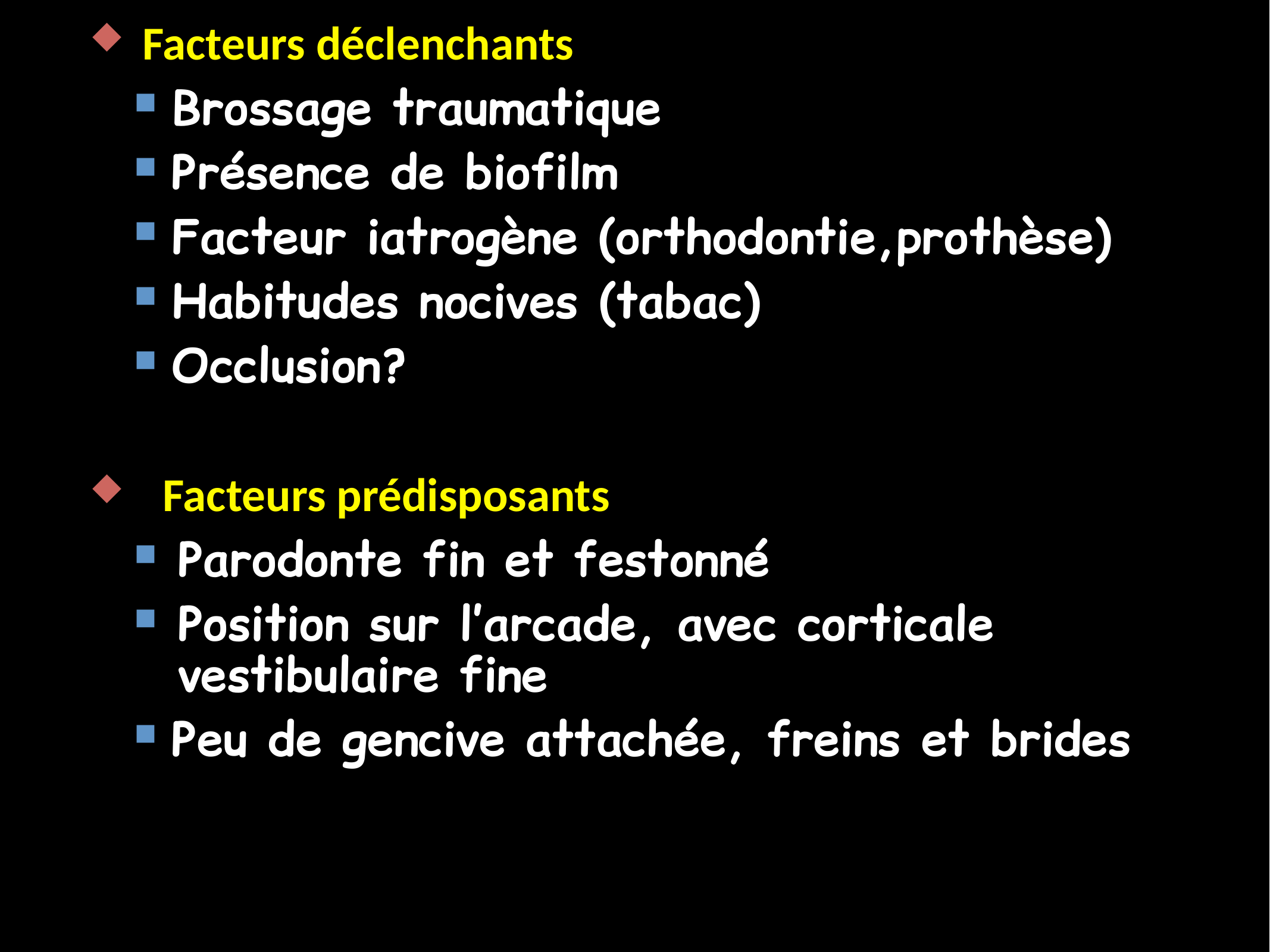

Facteurs déclenchants
Brossage traumatique
Présence de biofilm
Facteur iatrogène (orthodontie,prothèse)
Habitudes nocives (tabac)
Occlusion?

 Facteurs prédisposants
Parodonte fin et festonné
Position sur l’arcade, avec corticale vestibulaire fine
Peu de gencive attachée, freins et brides